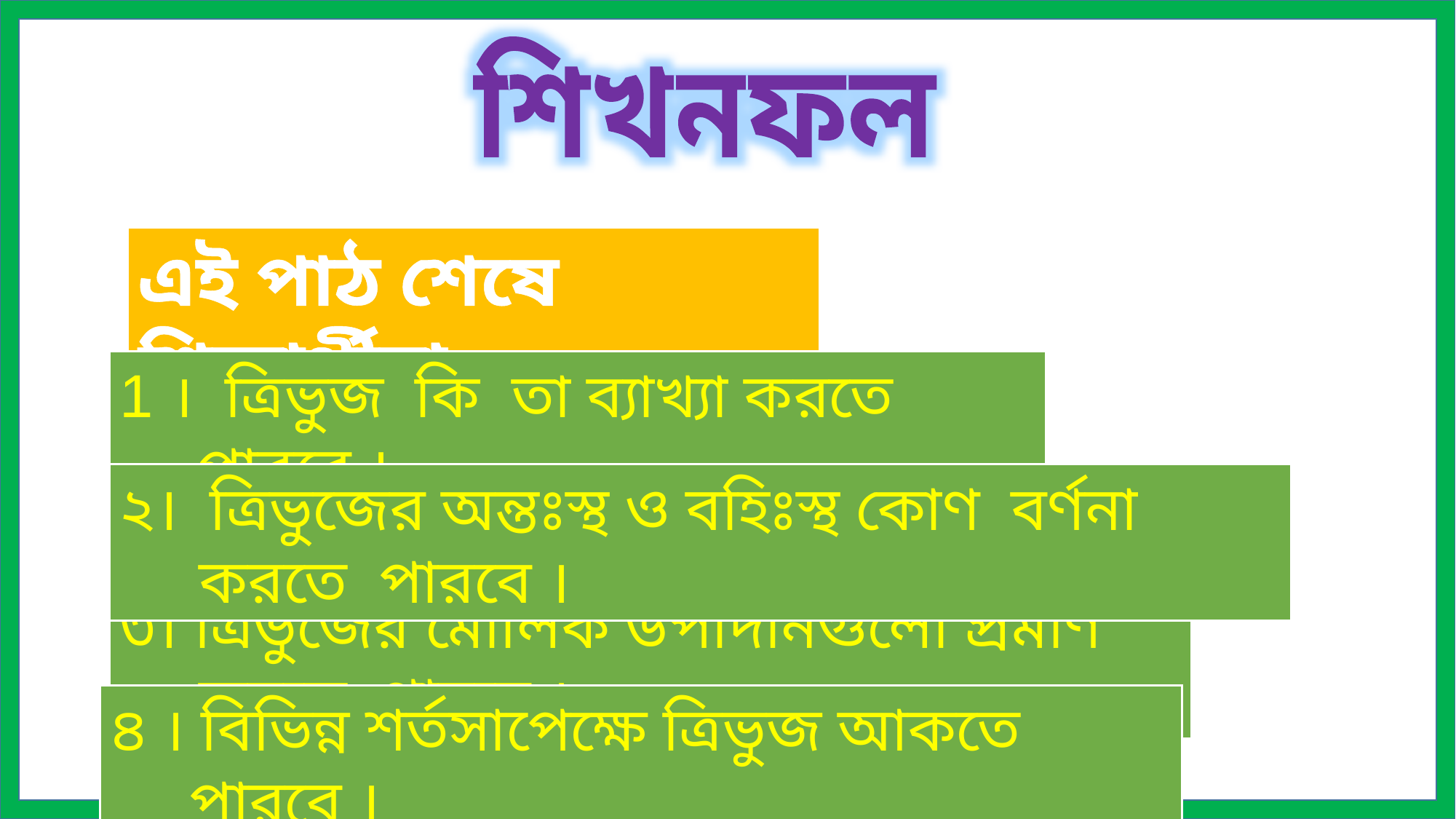

শিখনফল
এই পাঠ শেষে শিক্ষার্থীরা
1 ।  ত্রিভুজ  কি  তা ব্যাখ্যা করতে পারবে ।
২।  ত্রিভুজের অন্তঃস্থ ও বহিঃস্থ কোণ  বর্ণনা  করতে  পারবে ।
৩। ত্রিভুজের মৌলিক উপাদানগুলো প্রমাণ করতে  পারবে ।
৪ । বিভিন্ন শর্তসাপেক্ষে ত্রিভুজ আকতে পারবে ।